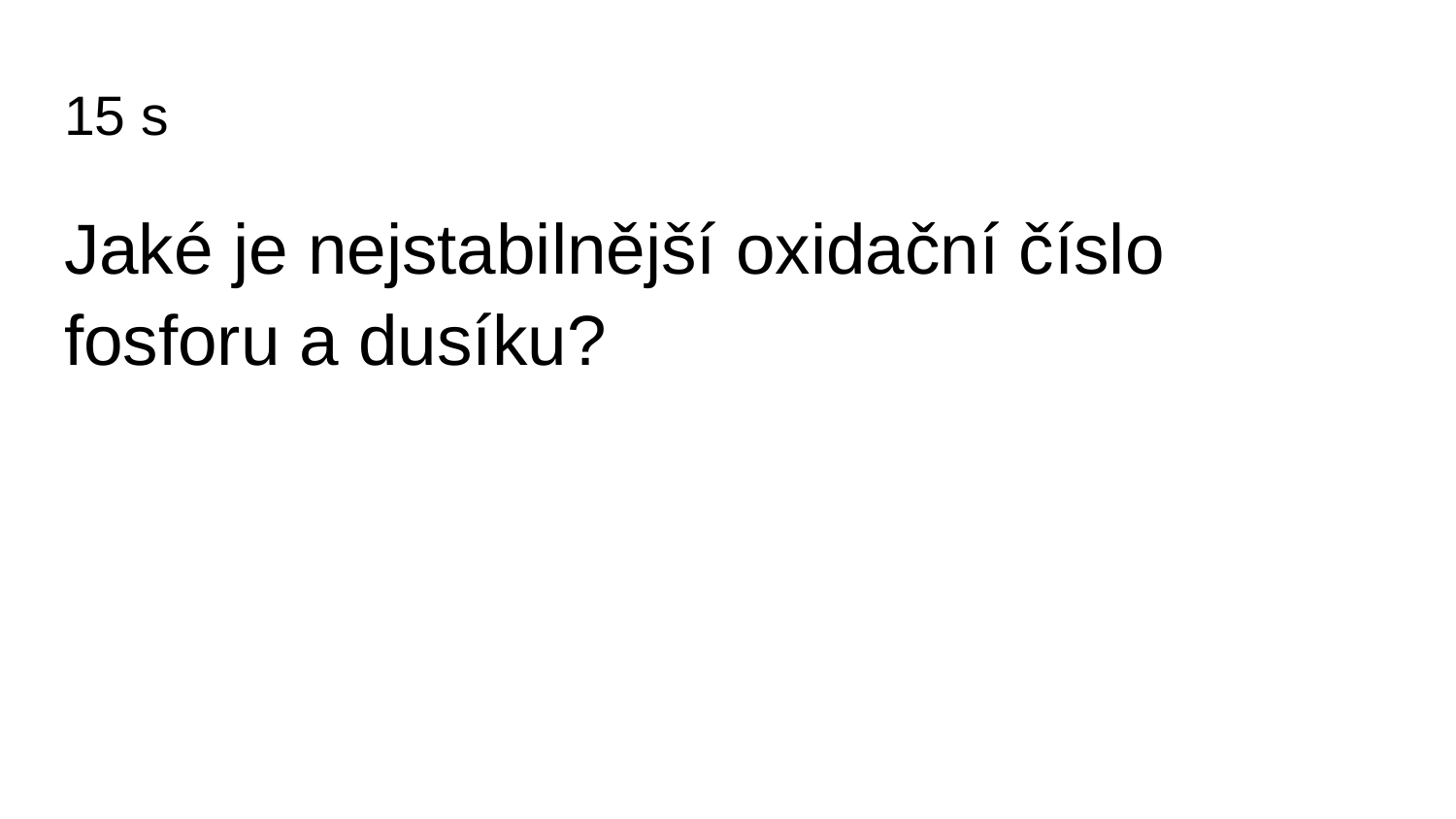

# 15 s
Jaké je nejstabilnější oxidační číslo fosforu a dusíku?